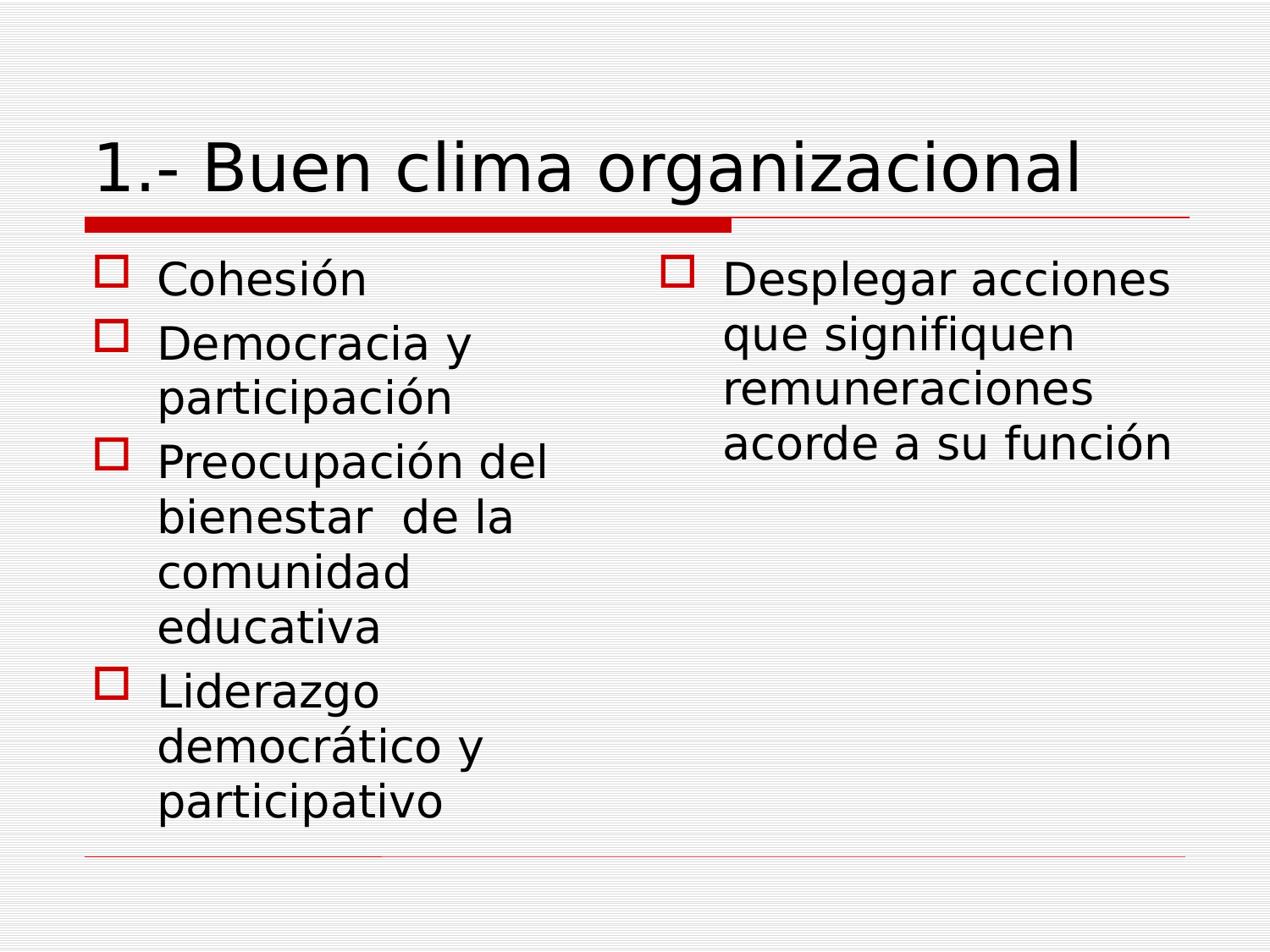

# 1.- Buen clima organizacional
Cohesión
Democracia y participación
Preocupación del bienestar  de la comunidad educativa
Liderazgo democrático y participativo

Desplegar acciones que signifiquen remuneraciones acorde a su función